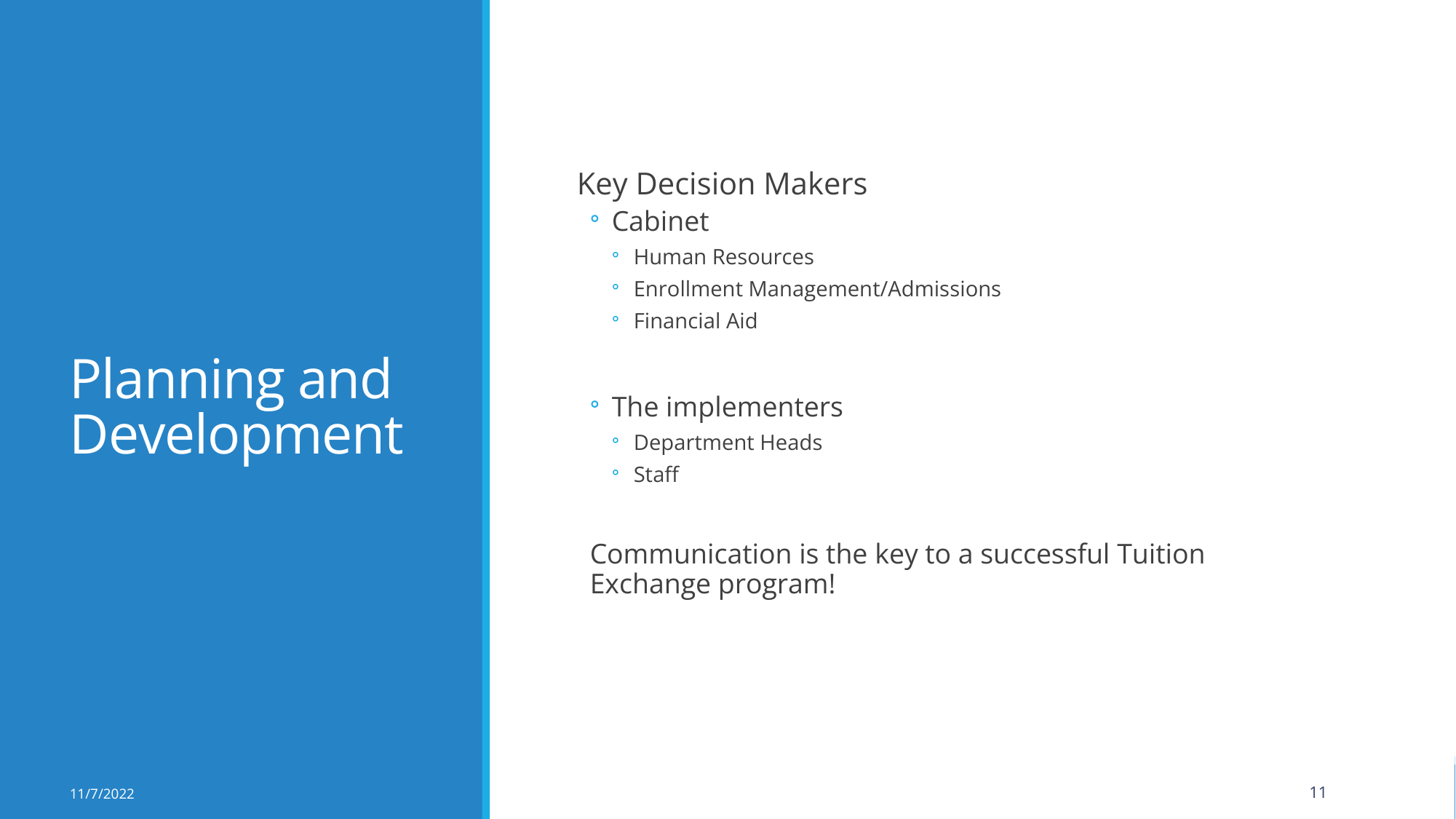

# Planning and Development
Key Decision Makers
Cabinet
Human Resources
Enrollment Management/Admissions
Financial Aid

The implementers
Department Heads
Staff

Communication is the key to a successful Tuition Exchange program!

11/7/2022
11